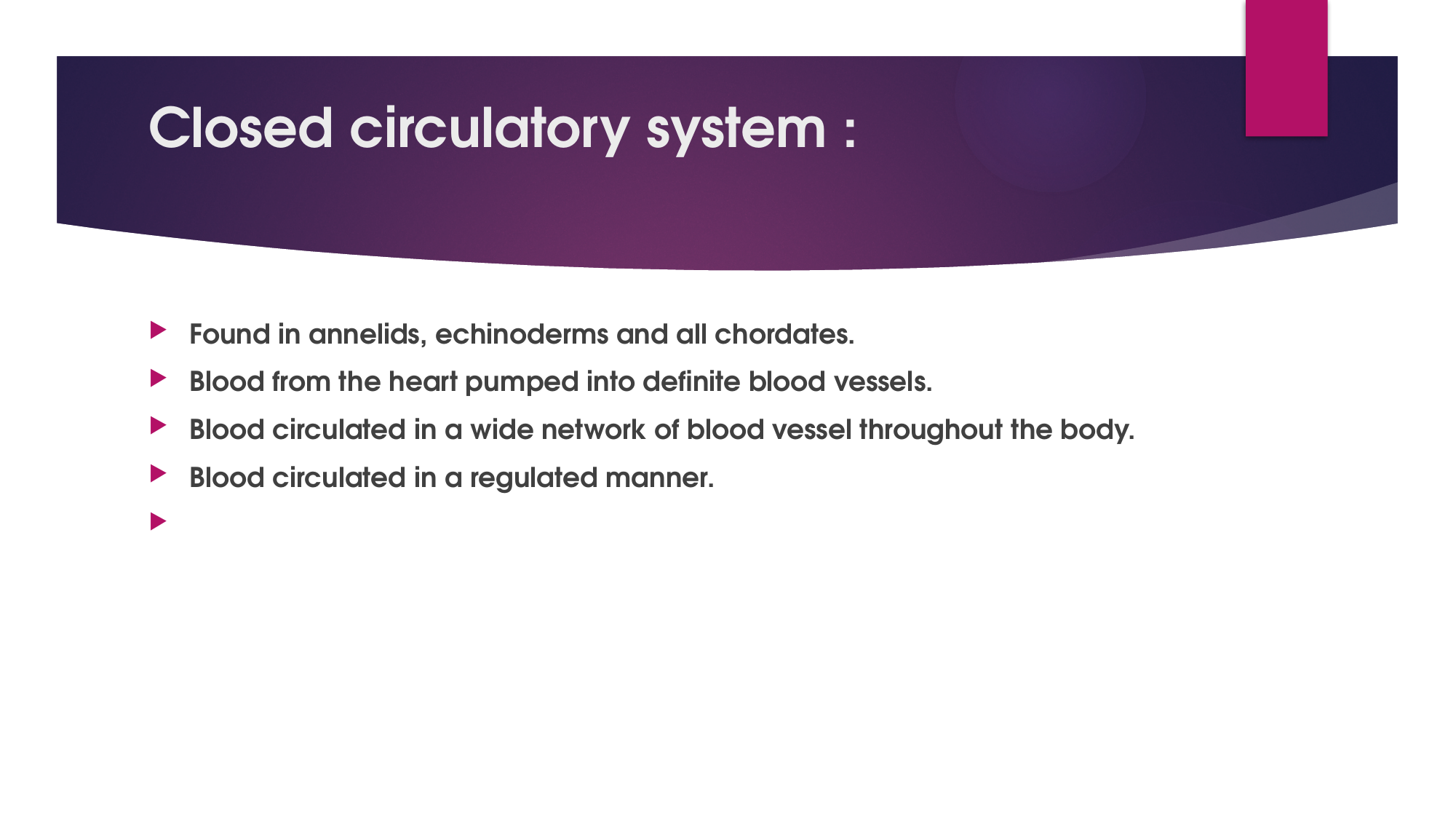

# Closed circulatory system :
Found in annelids, echinoderms and all chordates.
Blood from the heart pumped into definite blood vessels.
Blood circulated in a wide network of blood vessel throughout the body.
Blood circulated in a regulated manner.